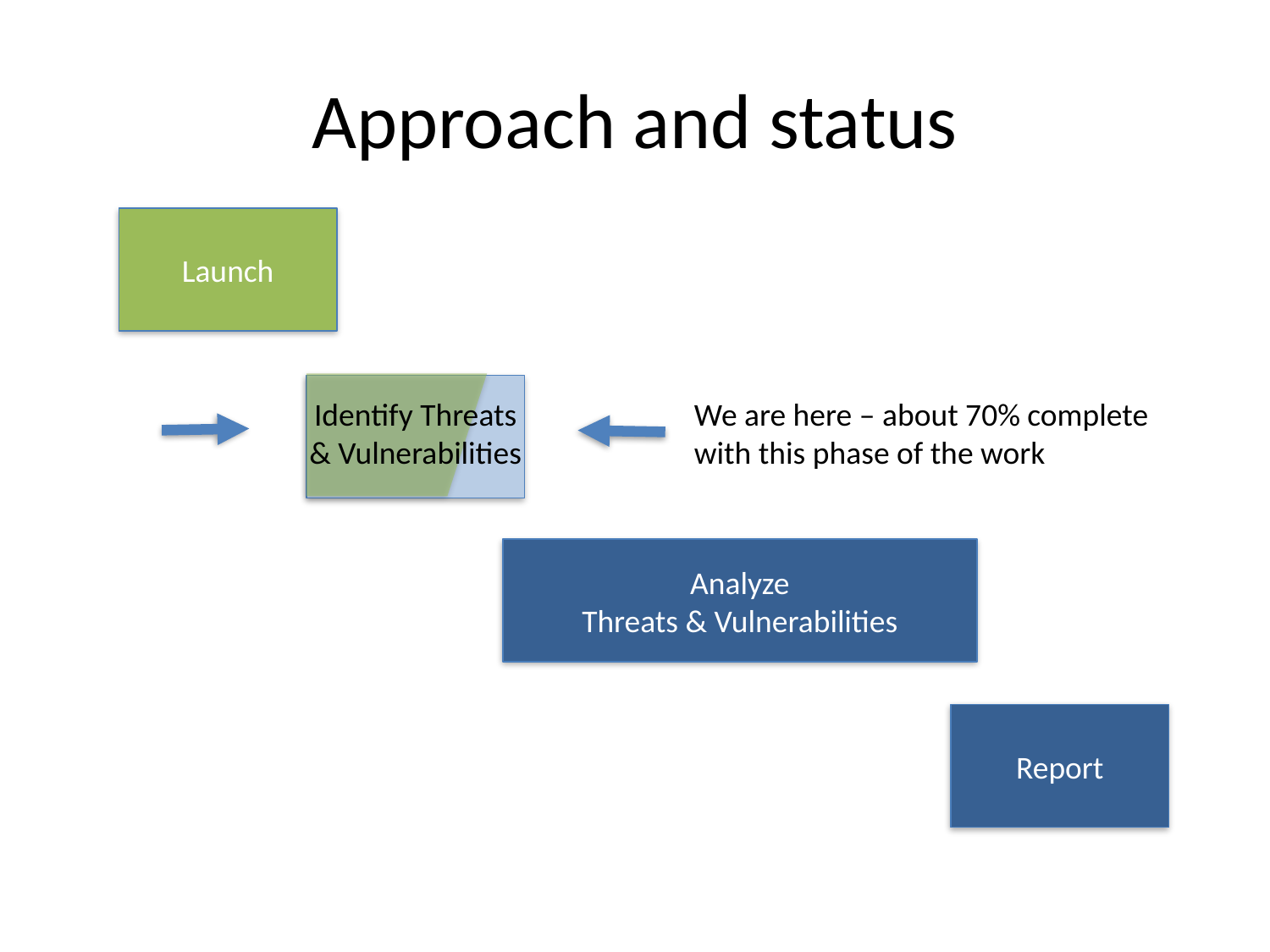

# Approach and status
Launch

Identify Threats & Vulnerabilities
We are here – about 70% complete with this phase of the work
Analyze
Threats & Vulnerabilities
Report